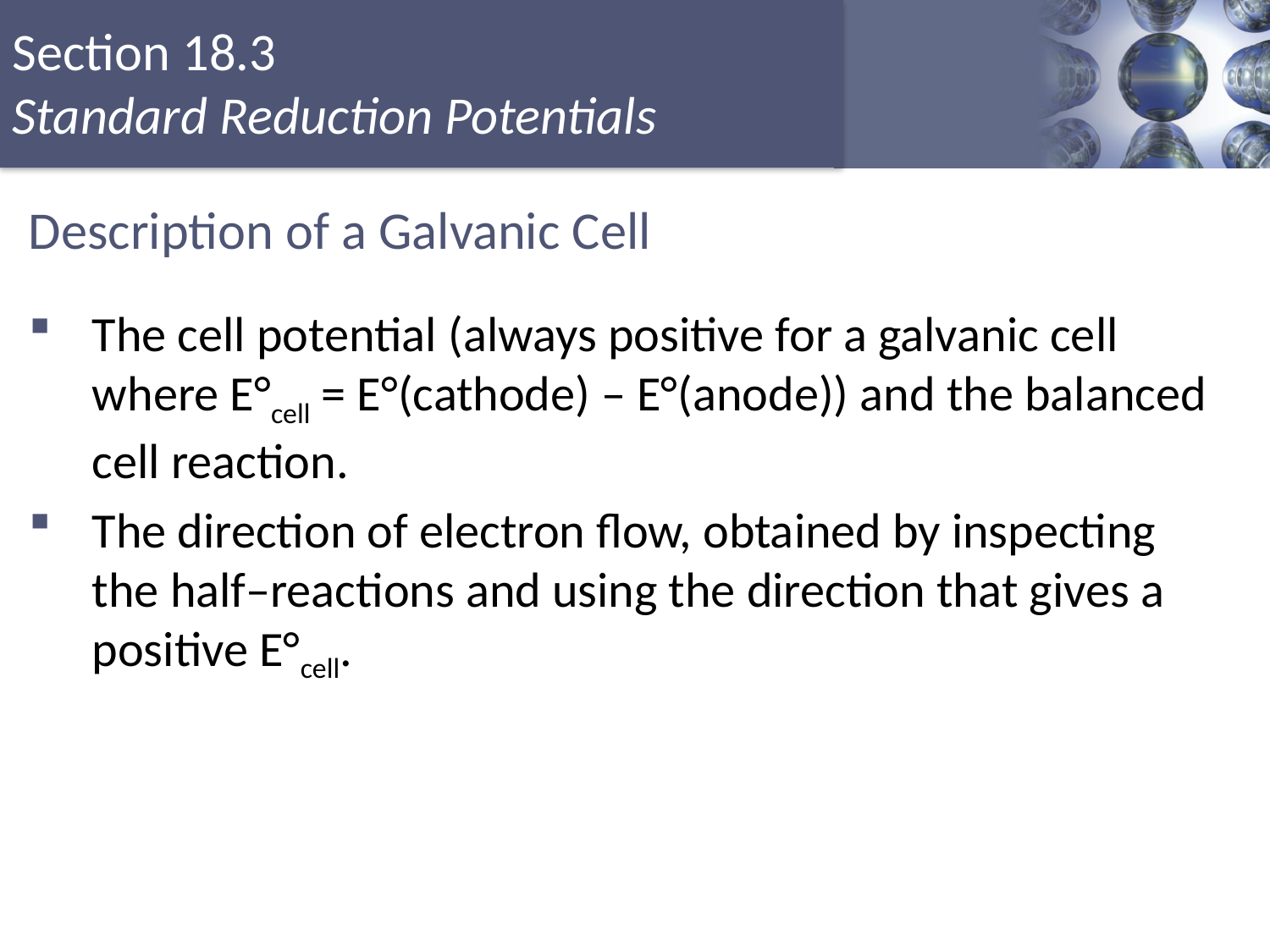

# Description of a Galvanic Cell
The cell potential (always positive for a galvanic cell where E°cell = E°(cathode) – E°(anode)) and the balanced cell reaction.
The direction of electron flow, obtained by inspecting the half–reactions and using the direction that gives a positive E°cell.

Copyright © Cengage Learning. All rights reserved
10